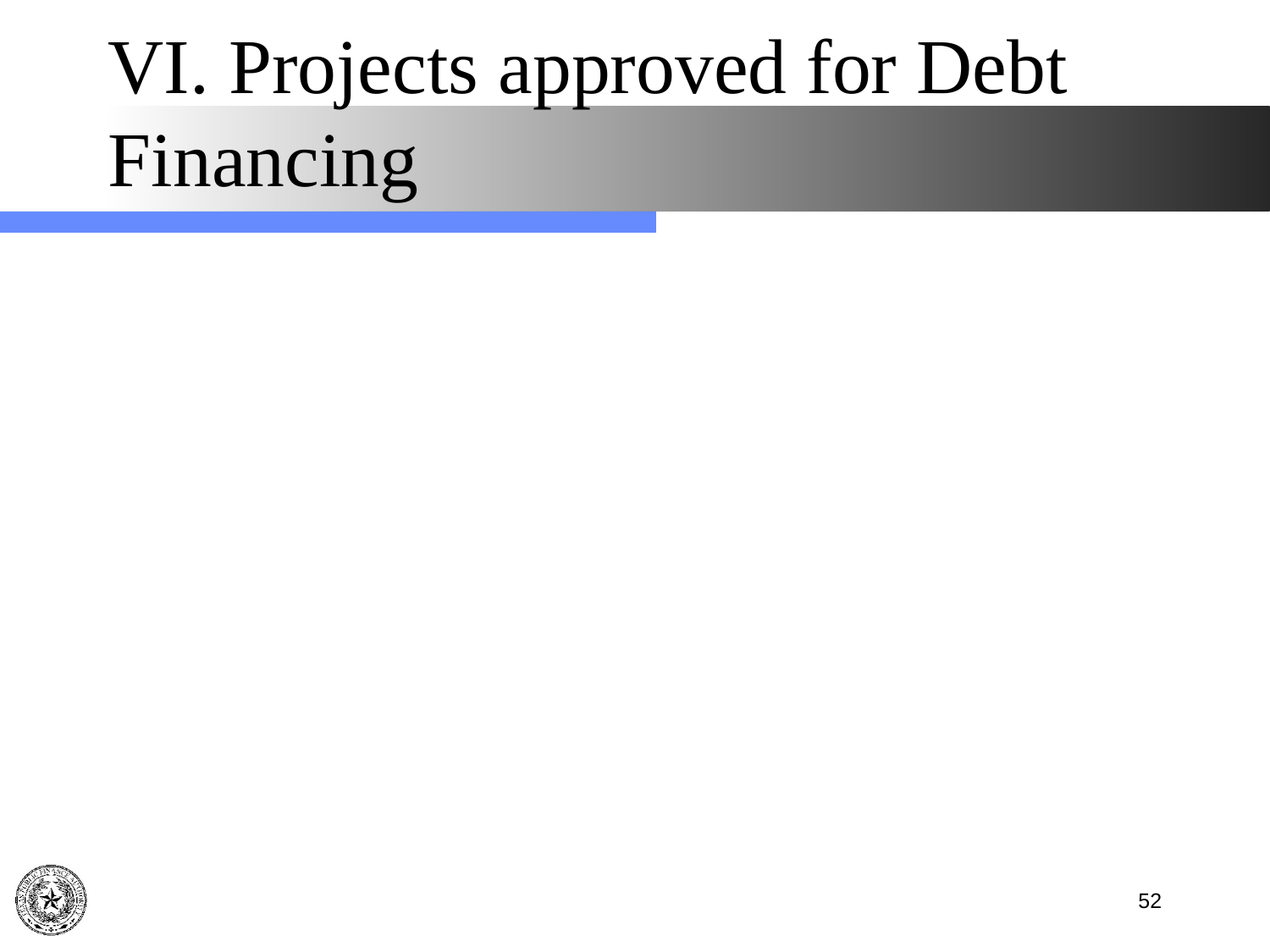

# VI. Projects approved for Debt Financing

52